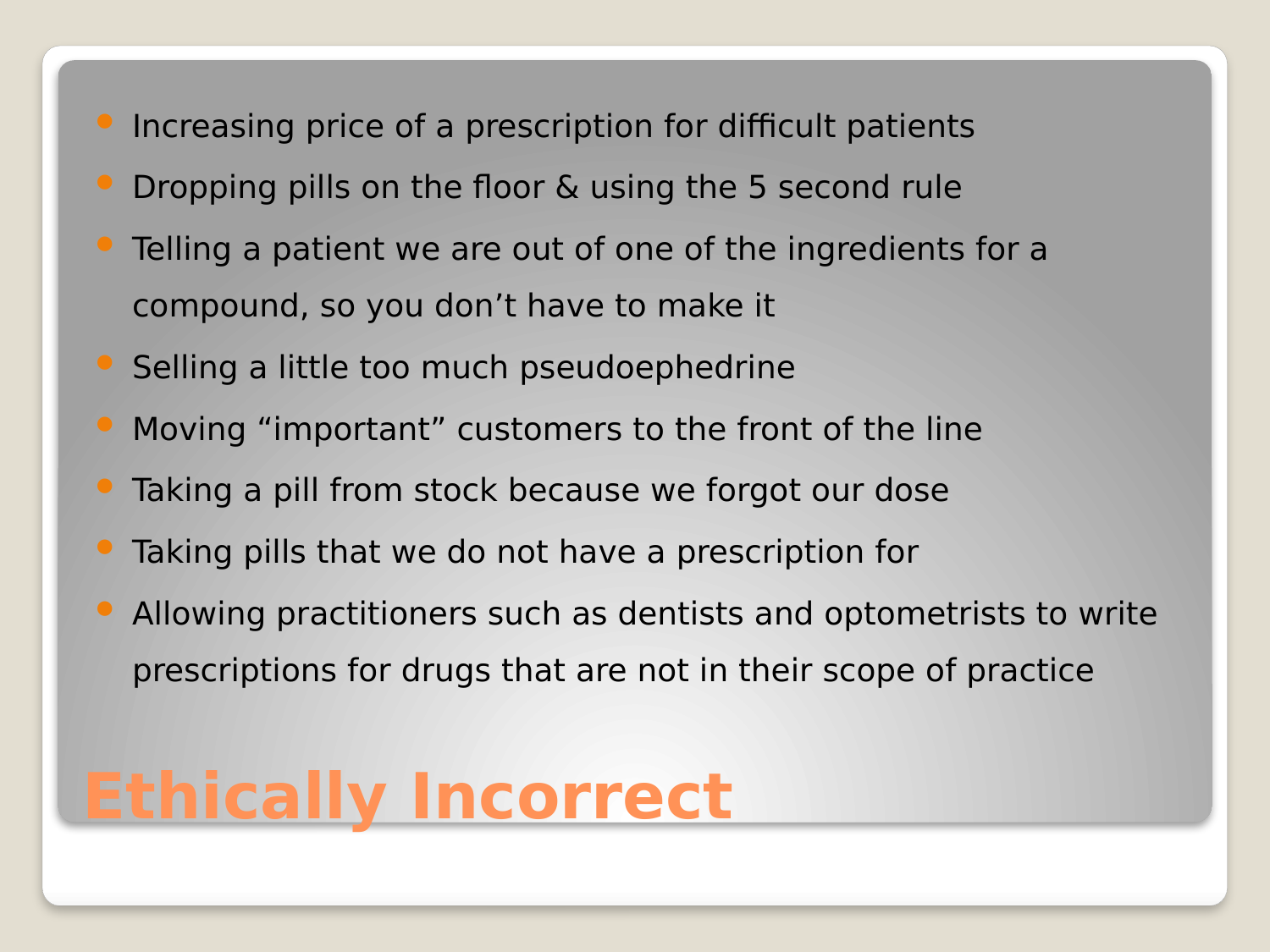

Increasing price of a prescription for difficult patients
Dropping pills on the floor & using the 5 second rule
Telling a patient we are out of one of the ingredients for a compound, so you don’t have to make it
Selling a little too much pseudoephedrine
Moving “important” customers to the front of the line
Taking a pill from stock because we forgot our dose
Taking pills that we do not have a prescription for
Allowing practitioners such as dentists and optometrists to write prescriptions for drugs that are not in their scope of practice
# Ethically Incorrect